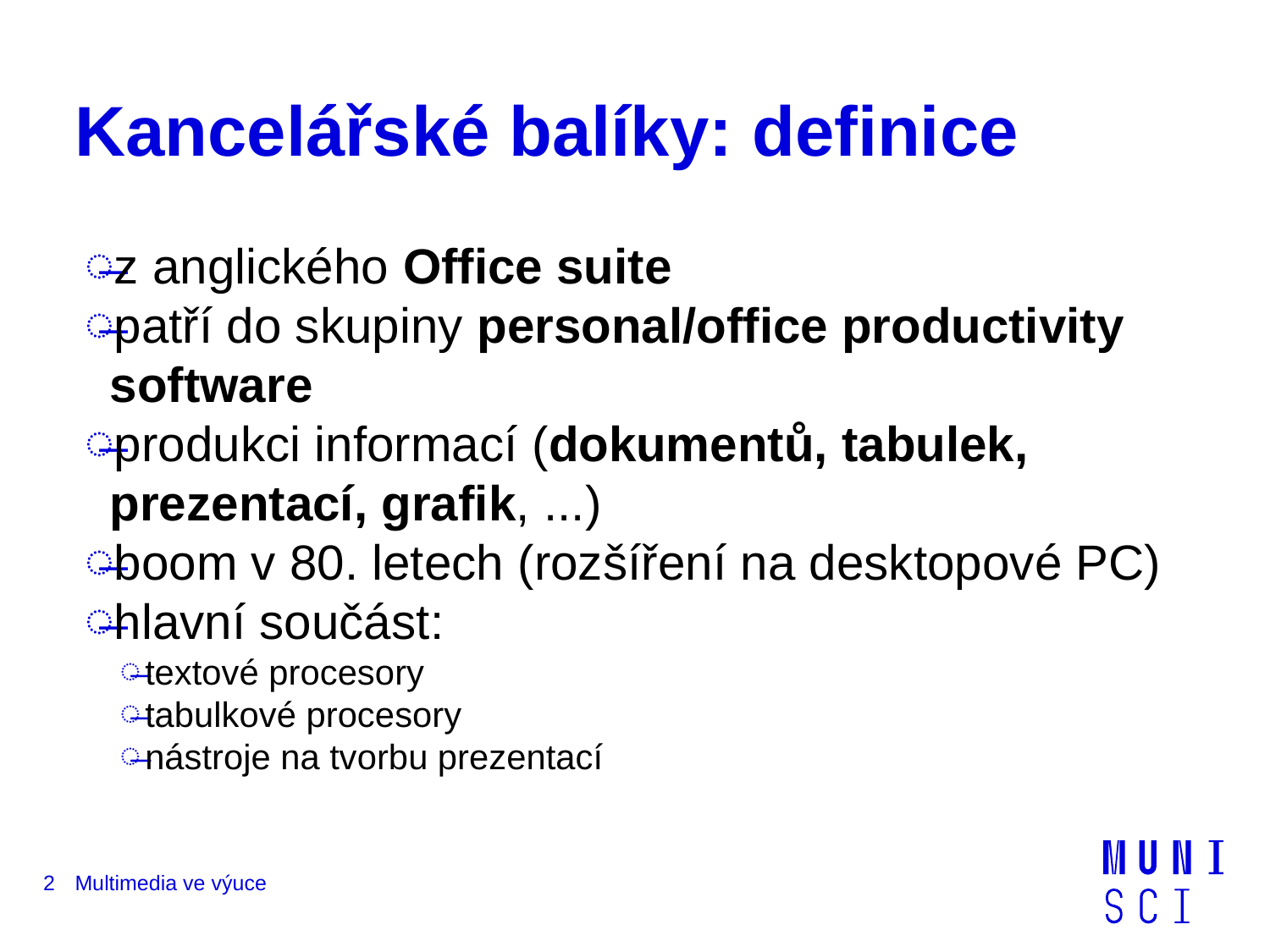

# Kancelářské balíky: definice
z anglického Office suite
patří do skupiny personal/office productivity software
produkci informací (dokumentů, tabulek, prezentací, grafik, ...)
boom v 80. letech (rozšíření na desktopové PC)
hlavní součást:
textové procesory
tabulkové procesory
nástroje na tvorbu prezentací

2
Multimedia ve výuce